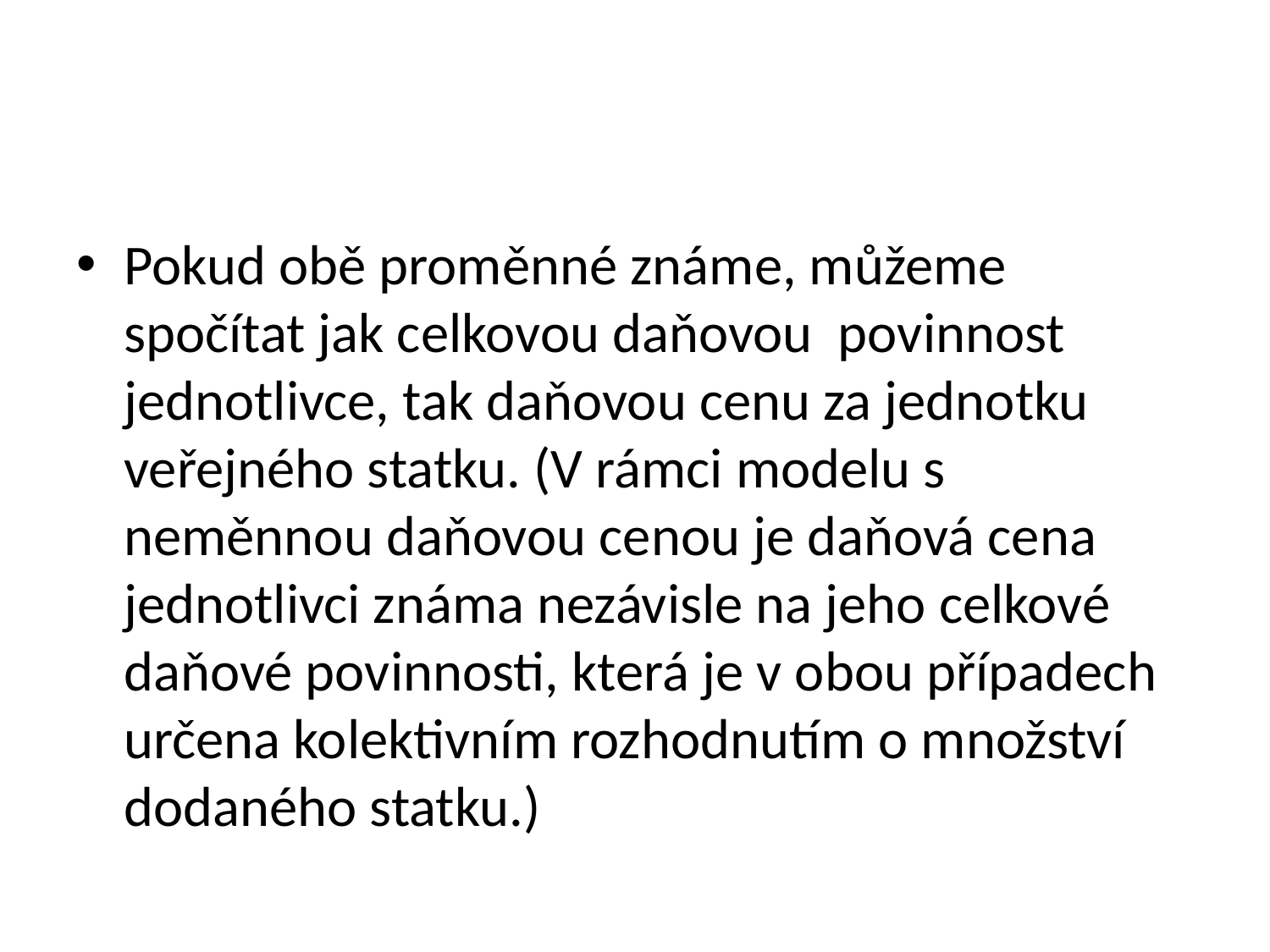

#
Pokud obě proměnné známe, můžeme spočítat jak celkovou daňovou  povinnost jednotlivce, tak daňovou cenu za jednotku veřejného statku. (V rámci modelu s neměnnou daňovou cenou je daňová cena jednotlivci známa nezávisle na jeho celkové daňové povinnosti, která je v obou případech určena kolektivním rozhodnutím o množství dodaného statku.)